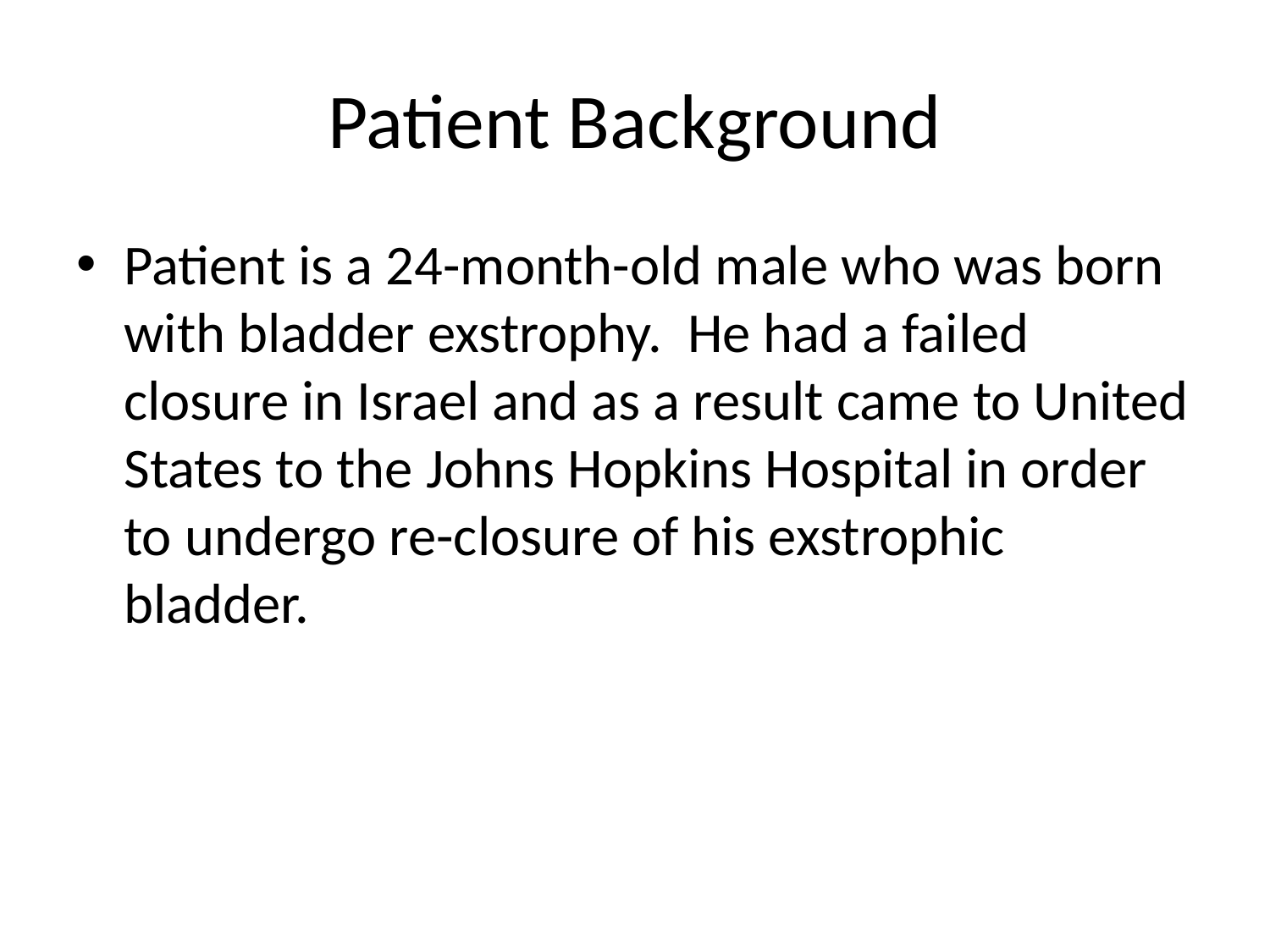

# Patient Background
Patient is a 24-month-old male who was born with bladder exstrophy.  He had a failed closure in Israel and as a result came to United States to the Johns Hopkins Hospital in order to undergo re-closure of his exstrophic bladder.